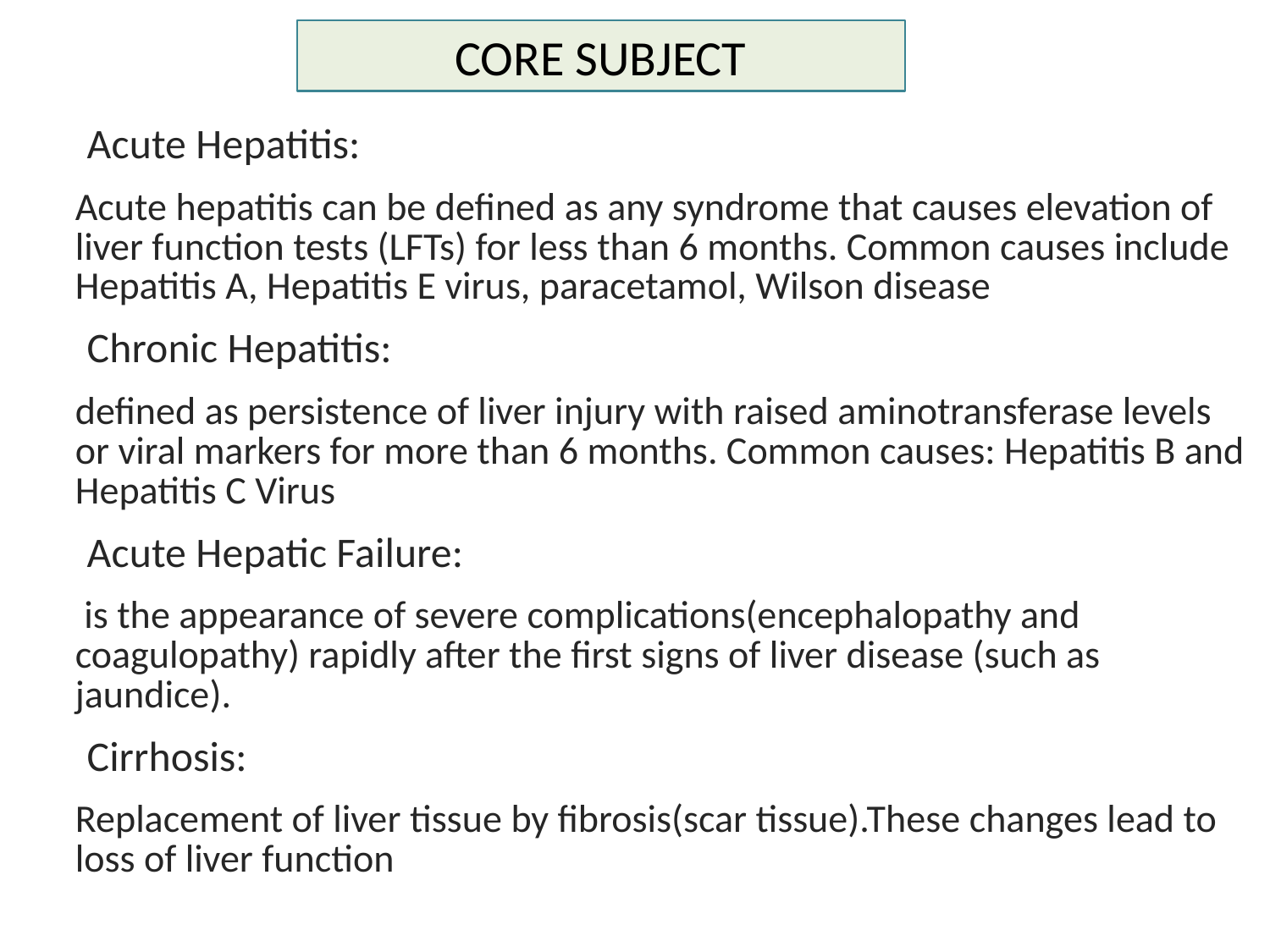

CORE SUBJECT
Acute Hepatitis:
Acute hepatitis can be defined as any syndrome that causes elevation of liver function tests (LFTs) for less than 6 months. Common causes include Hepatitis A, Hepatitis E virus, paracetamol, Wilson disease
Chronic Hepatitis:
defined as persistence of liver injury with raised aminotransferase levels or viral markers for more than 6 months. Common causes: Hepatitis B and Hepatitis C Virus
Acute Hepatic Failure:
 is the appearance of severe complications(encephalopathy and coagulopathy) rapidly after the first signs of liver disease (such as jaundice).
Cirrhosis:
Replacement of liver tissue by fibrosis(scar tissue).These changes lead to loss of liver function